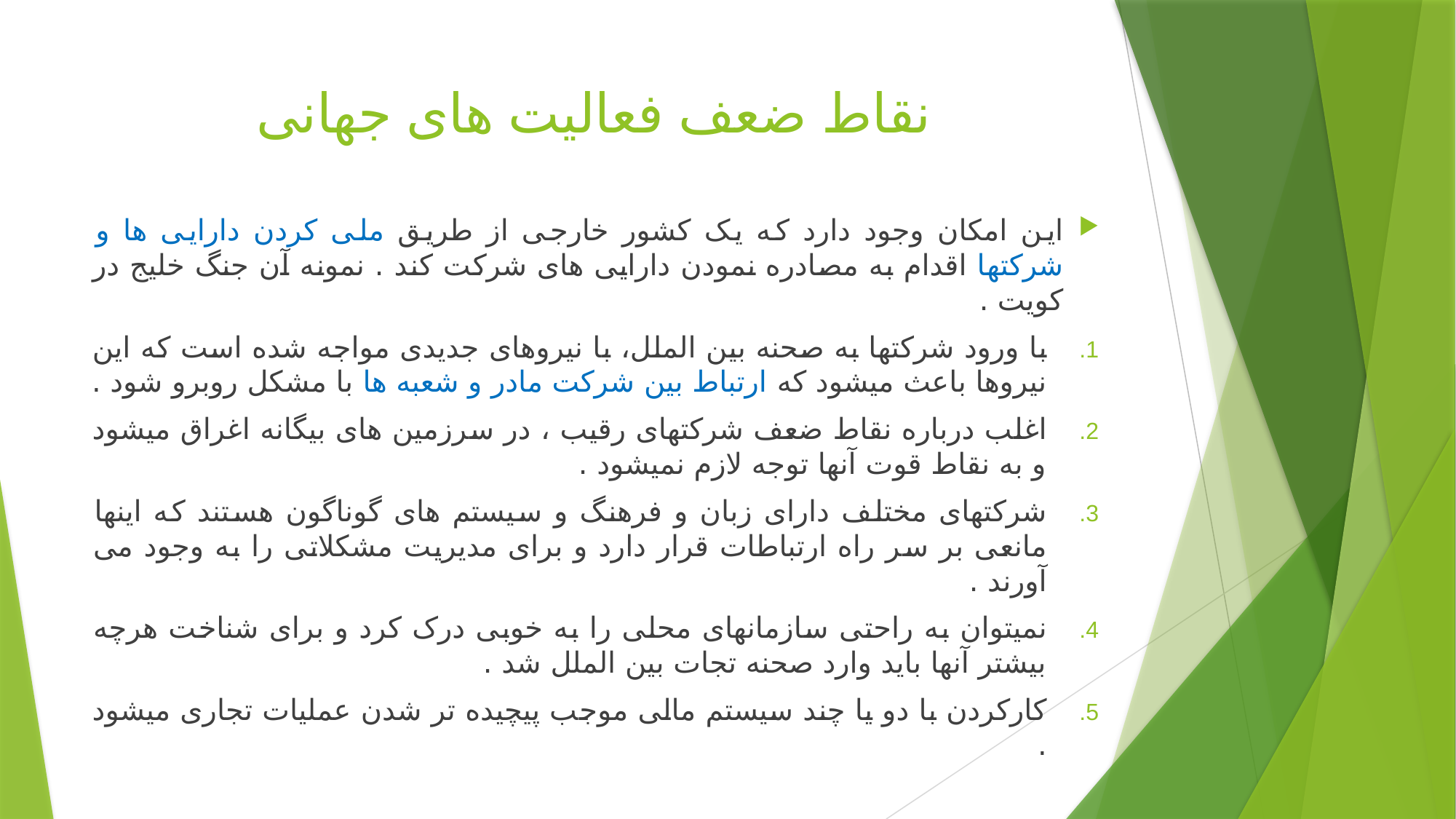

# نقاط ضعف فعالیت های جهانی
این امکان وجود دارد که یک کشور خارجی از طریق ملی کردن دارایی ها و شرکتها اقدام به مصادره نمودن دارایی های شرکت کند . نمونه آن جنگ خلیج در کویت .
با ورود شرکتها به صحنه بین الملل، با نیروهای جدیدی مواجه شده است که این نیروها باعث میشود که ارتباط بین شرکت مادر و شعبه ها با مشکل روبرو شود .
اغلب درباره نقاط ضعف شرکتهای رقیب ، در سرزمین های بیگانه اغراق میشود و به نقاط قوت آنها توجه لازم نمیشود .
شرکتهای مختلف دارای زبان و فرهنگ و سیستم های گوناگون هستند که اینها مانعی بر سر راه ارتباطات قرار دارد و برای مدیریت مشکلاتی را به وجود می آورند .
نمیتوان به راحتی سازمانهای محلی را به خوبی درک کرد و برای شناخت هرچه بیشتر آنها باید وارد صحنه تجات بین الملل شد .
کارکردن با دو یا چند سیستم مالی موجب پیچیده تر شدن عملیات تجاری میشود .